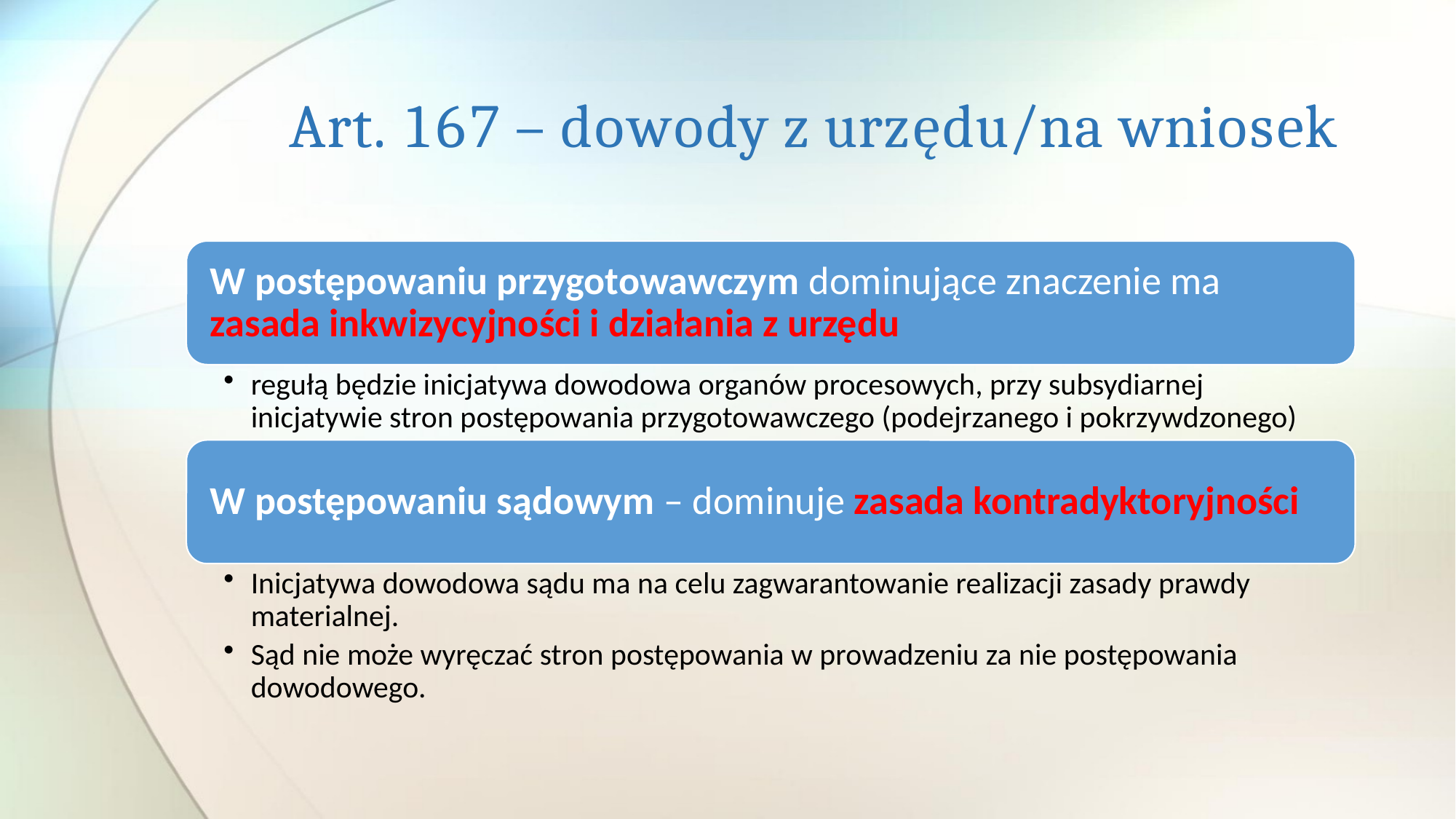

# Art. 167 – dowody z urzędu/na wniosek
W postępowaniu przygotowawczym dominujące znaczenie ma zasada inkwizycyjności i działania z urzędu
regułą będzie inicjatywa dowodowa organów procesowych, przy subsydiarnej inicjatywie stron postępowania przygotowawczego (podejrzanego i pokrzywdzonego)
W postępowaniu sądowym – dominuje zasada kontradyktoryjności
Inicjatywa dowodowa sądu ma na celu zagwarantowanie realizacji zasady prawdy materialnej.
Sąd nie może wyręczać stron postępowania w prowadzeniu za nie postępowania dowodowego.